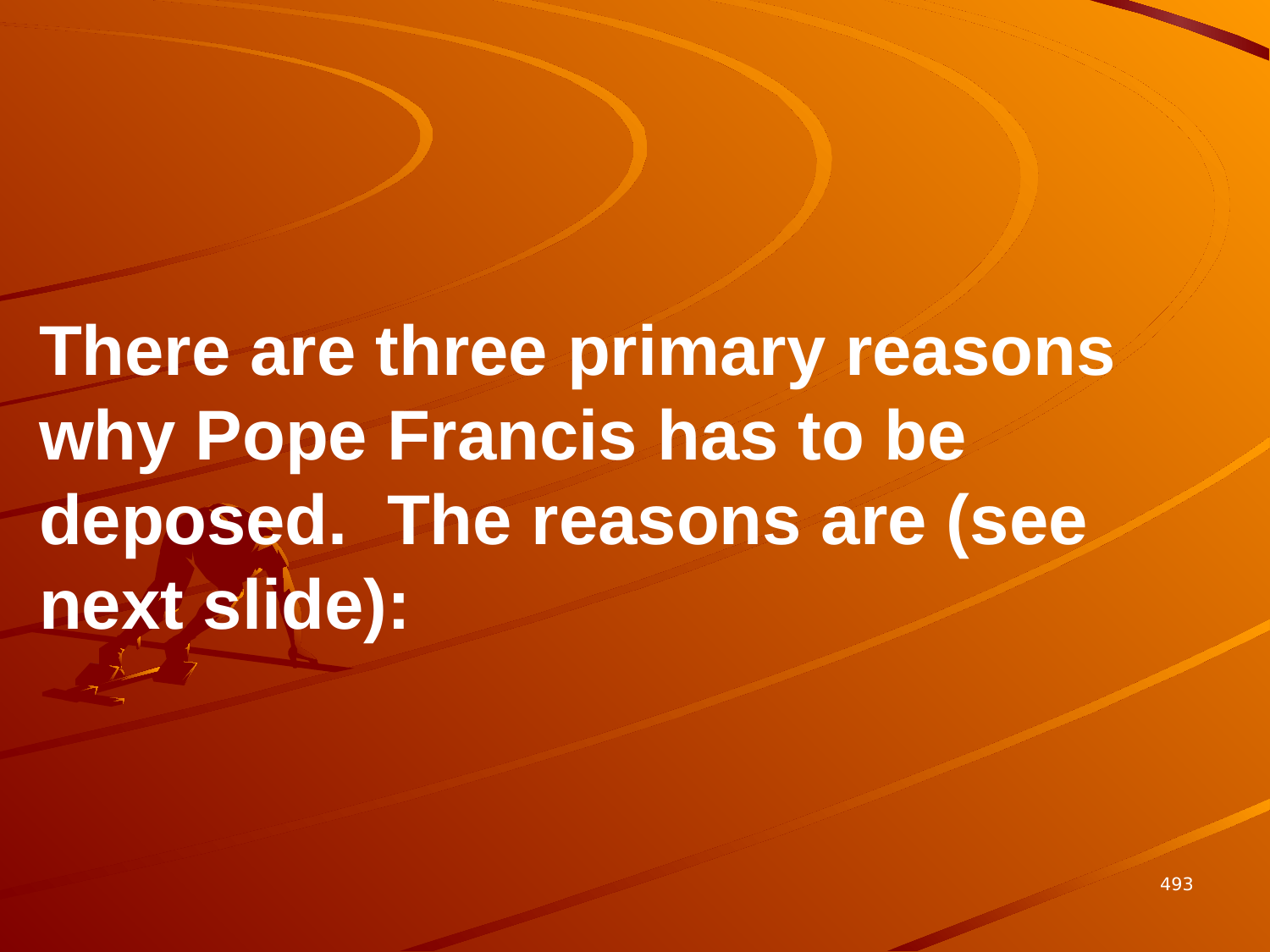

There are three primary reasons why Pope Francis has to be deposed.  The reasons are (see next slide):
493